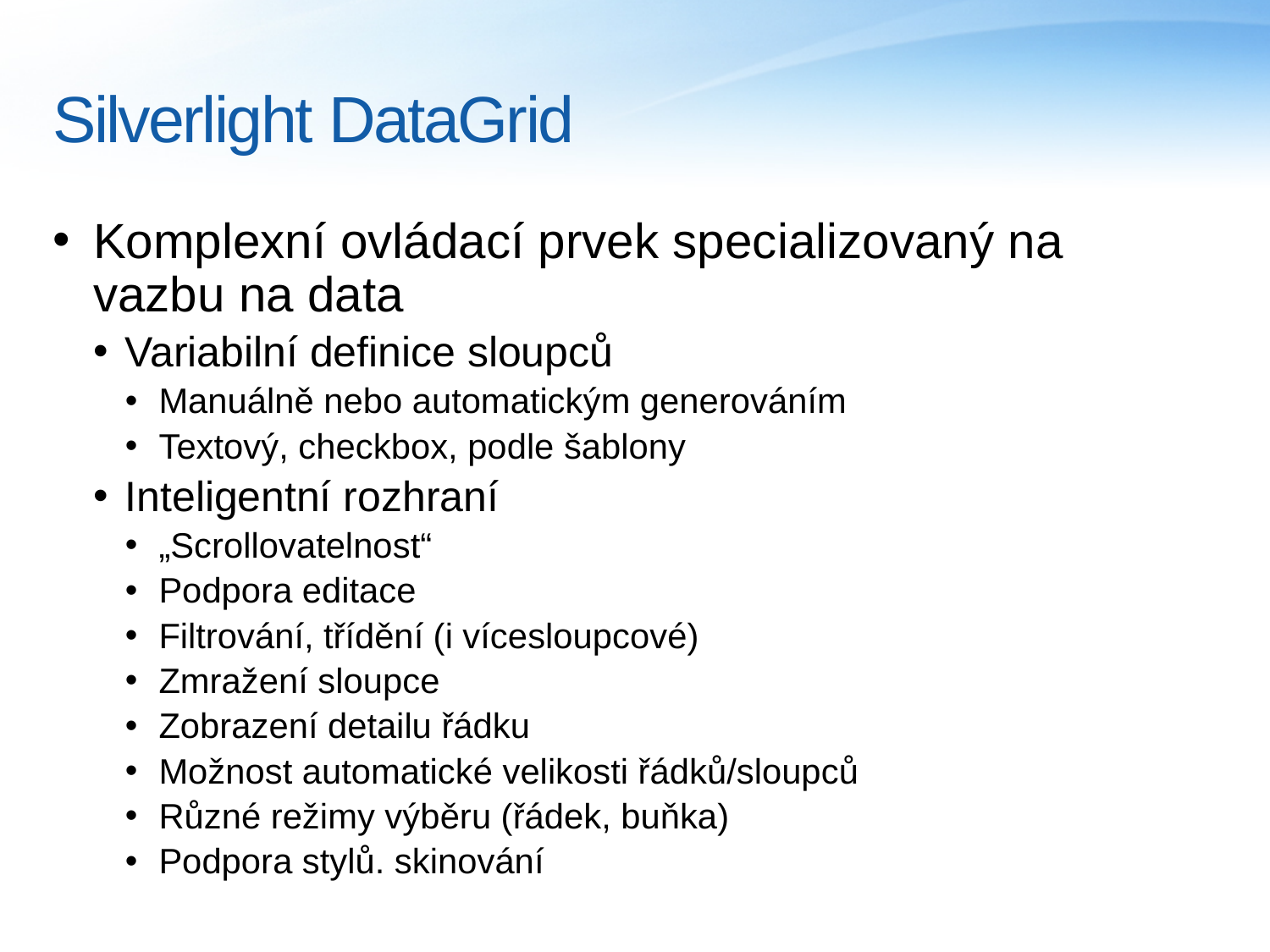

# Silverlight DataGrid
Komplexní ovládací prvek specializovaný na vazbu na data
Variabilní definice sloupců
Manuálně nebo automatickým generováním
Textový, checkbox, podle šablony
Inteligentní rozhraní
„Scrollovatelnost“
Podpora editace
Filtrování, třídění (i vícesloupcové)
Zmražení sloupce
Zobrazení detailu řádku
Možnost automatické velikosti řádků/sloupců
Různé režimy výběru (řádek, buňka)
Podpora stylů. skinování